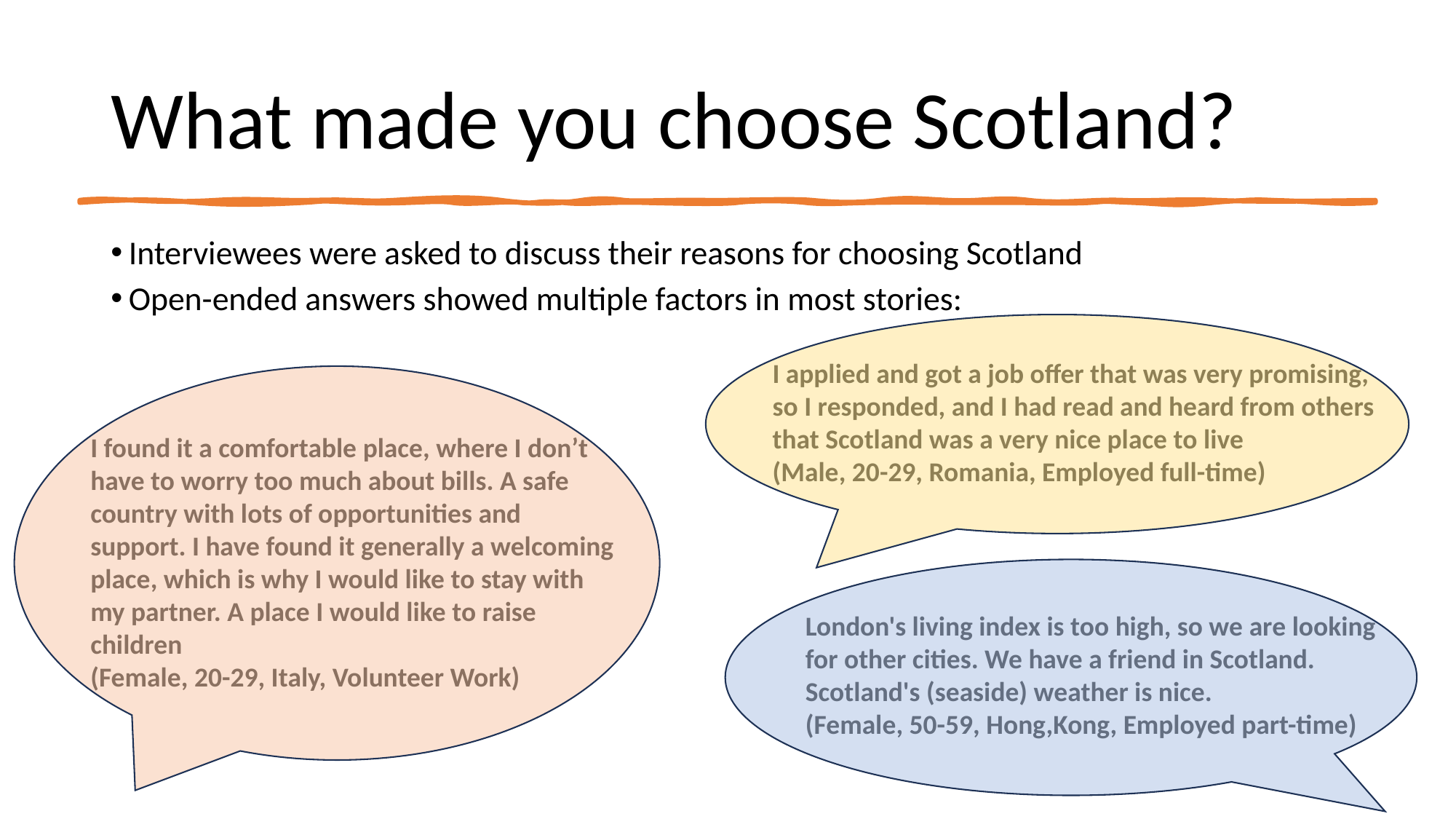

# What made you choose Scotland?

Interviewees were asked to discuss their reasons for choosing Scotland
Open-ended answers showed multiple factors in most stories:

I applied and got a job offer that was very promising, so I responded, and I had read and heard from others that Scotland was a very nice place to live
(Male, 20-29, Romania, Employed full-time)

I found it a comfortable place, where I don’t have to worry too much about bills. A safe country with lots of opportunities and support. I have found it generally a welcoming place, which is why I would like to stay with my partner. A place I would like to raise children
(Female, 20-29, Italy, Volunteer Work)

London's living index is too high, so we are looking for other cities. We have a friend in Scotland. Scotland's (seaside) weather is nice.
(Female, 50-59, Hong,Kong, Employed part-time)